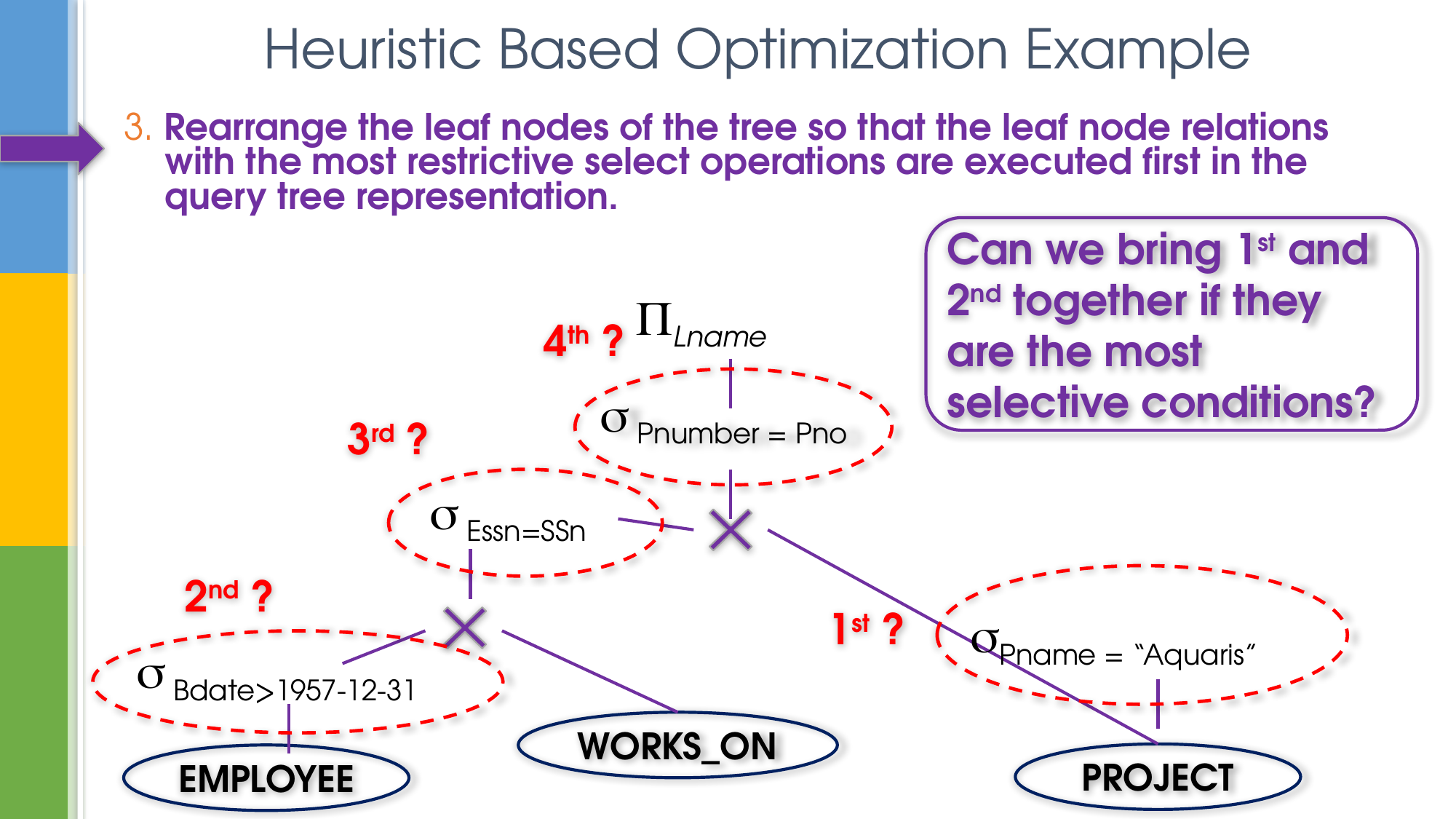

# Heuristic Based Optimization Example
3. Rearrange the leaf nodes of the tree so that the leaf node relations
    with the most restrictive select operations are executed first in the
    query tree representation.

Can we bring 1st and 2nd together if they are the most selective conditions?
ΠLname
4th ?

σ Pnumber = Pno
3rd ?

σ Essn=SSn

2nd ?

σPname = “Aquaris”
1st ?

σ Bdate>1957-12-31
WORKS_ON
PROJECT
EMPLOYEE